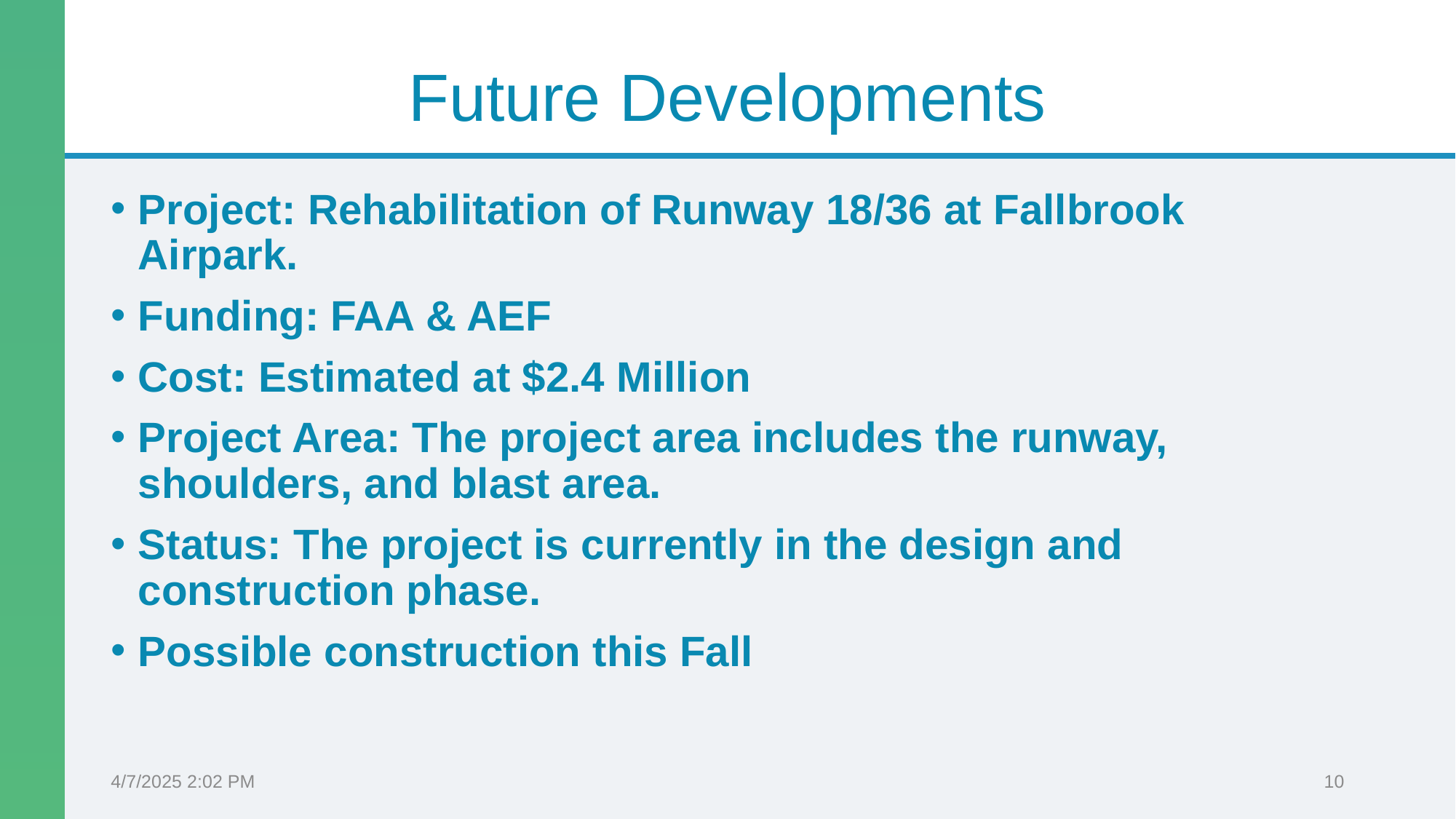

# Future Developments
Project: Rehabilitation of Runway 18/36 at Fallbrook Airpark.
Funding: FAA & AEF
Cost: Estimated at $2.4 Million
Project Area: The project area includes the runway, shoulders, and blast area.
Status: The project is currently in the design and construction phase.
Possible construction this Fall
4/7/2025 2:02 PM
10